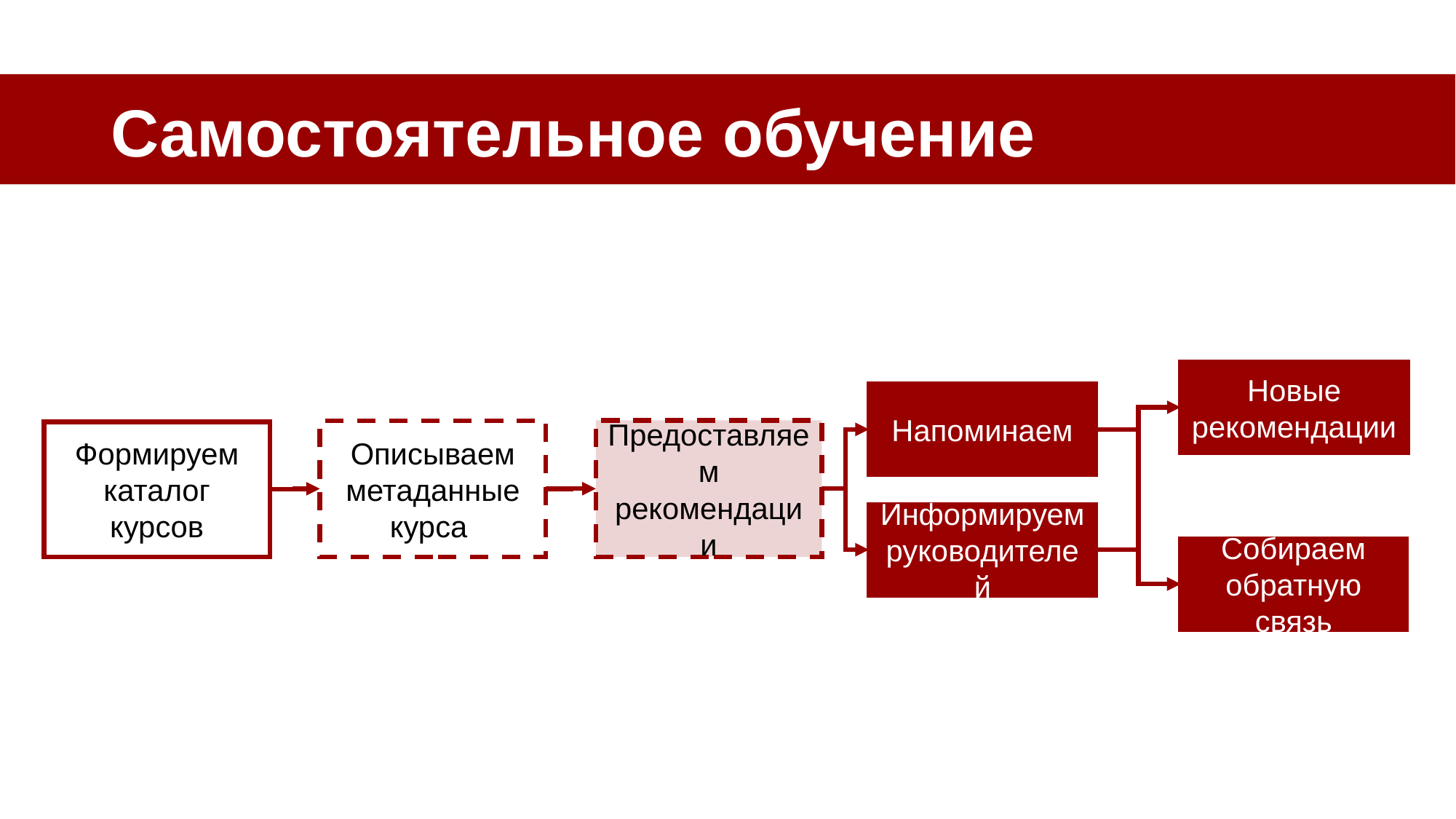

# Самостоятельное обучение

Новые рекомендации
Напоминаем
Предоставляем рекомендации
Описываем метаданные курса
Формируем каталог курсов
Информируем руководителей
Собираем обратную связь